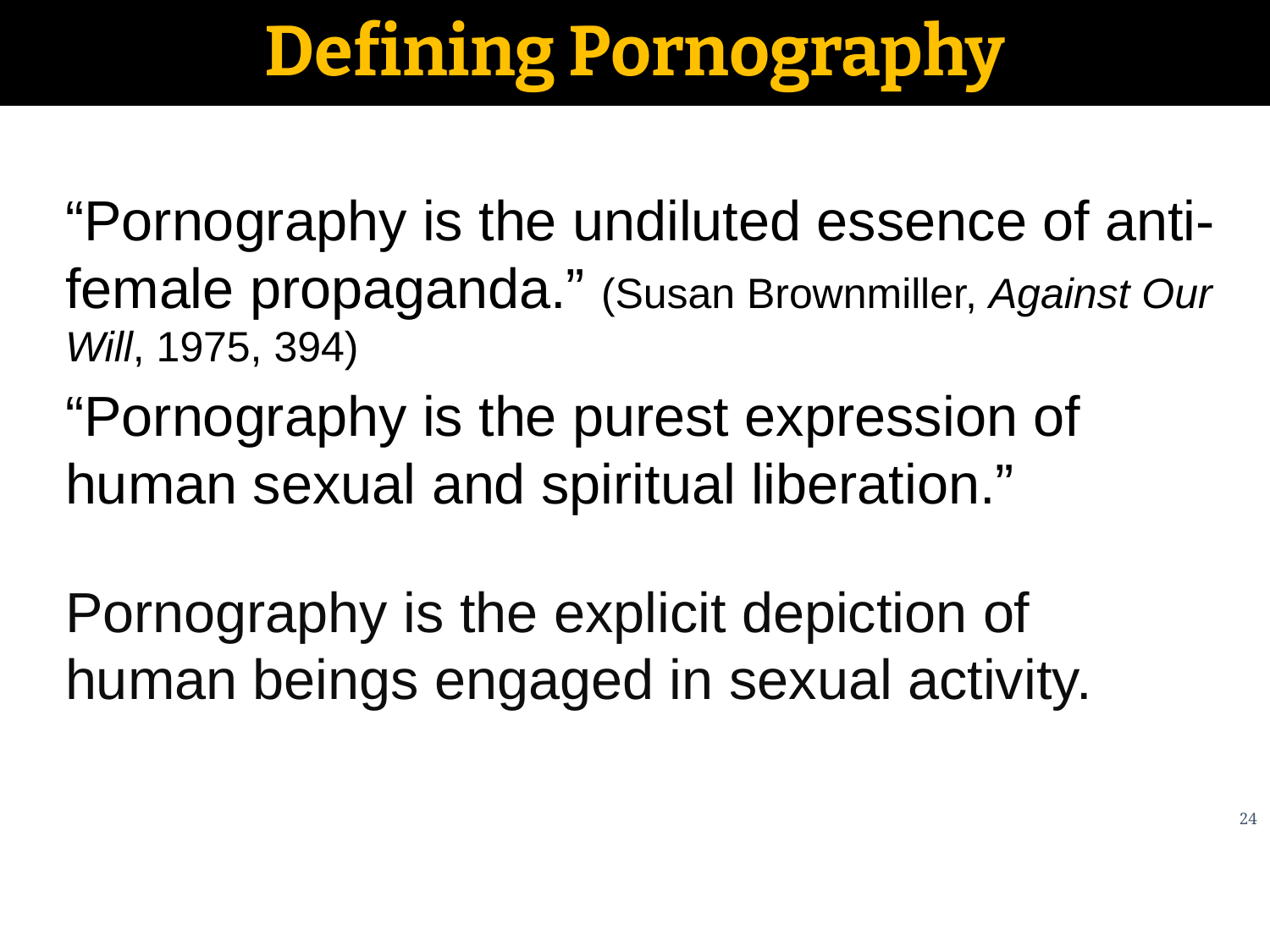

# Defining Pornography
“Pornography is the undiluted essence of anti-female propaganda.” (Susan Brownmiller, Against Our Will, 1975, 394)
“Pornography is the purest expression of human sexual and spiritual liberation.”
Pornography is the explicit depiction of human beings engaged in sexual activity.
24